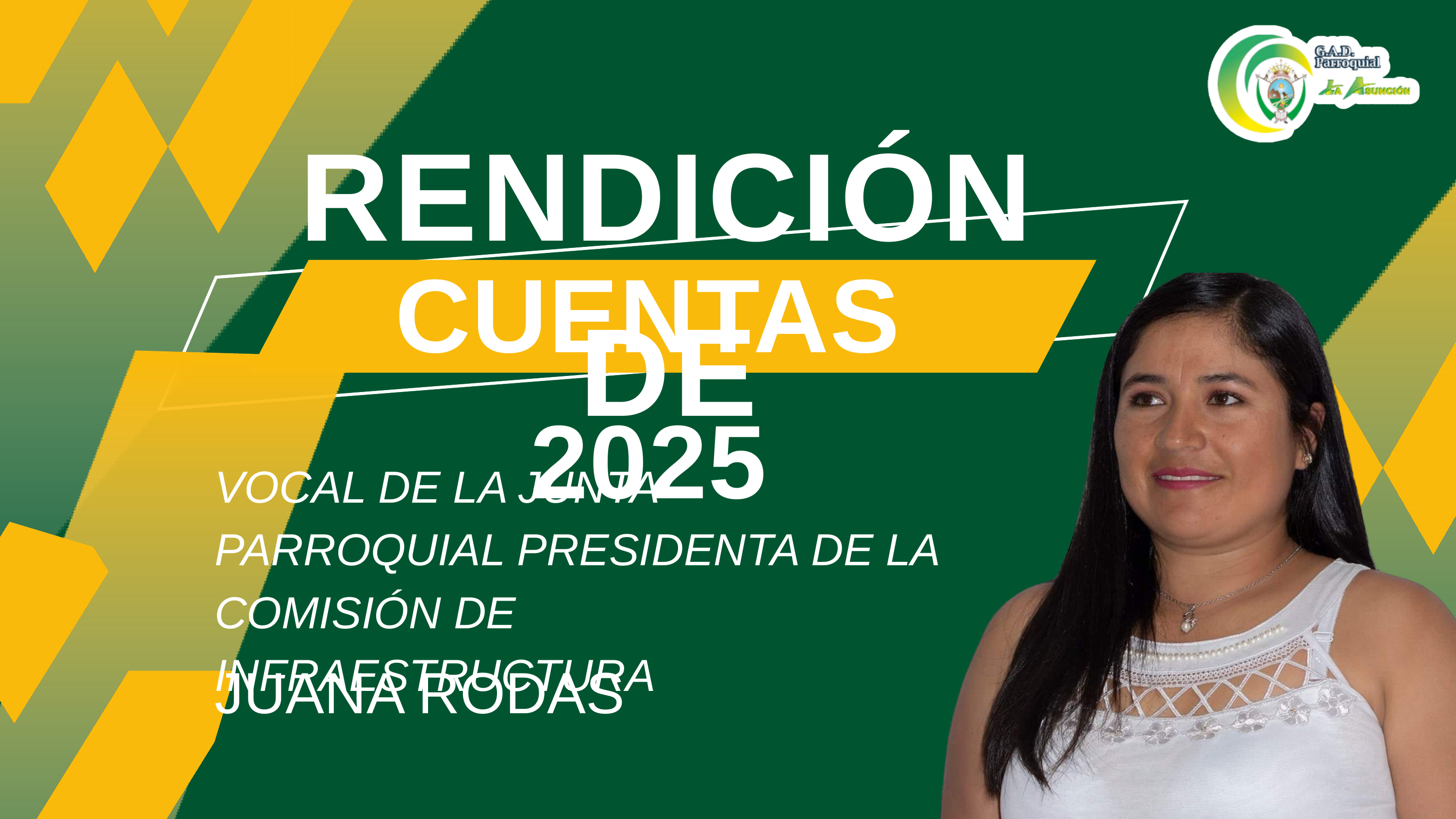

RENDICIÓN DE

CUENTAS 2025

VOCAL DE LA JUNTA PARROQUIAL PRESIDENTA DE LA COMISIÓN DE INFRAESTRUCTURA

JUANA RODAS